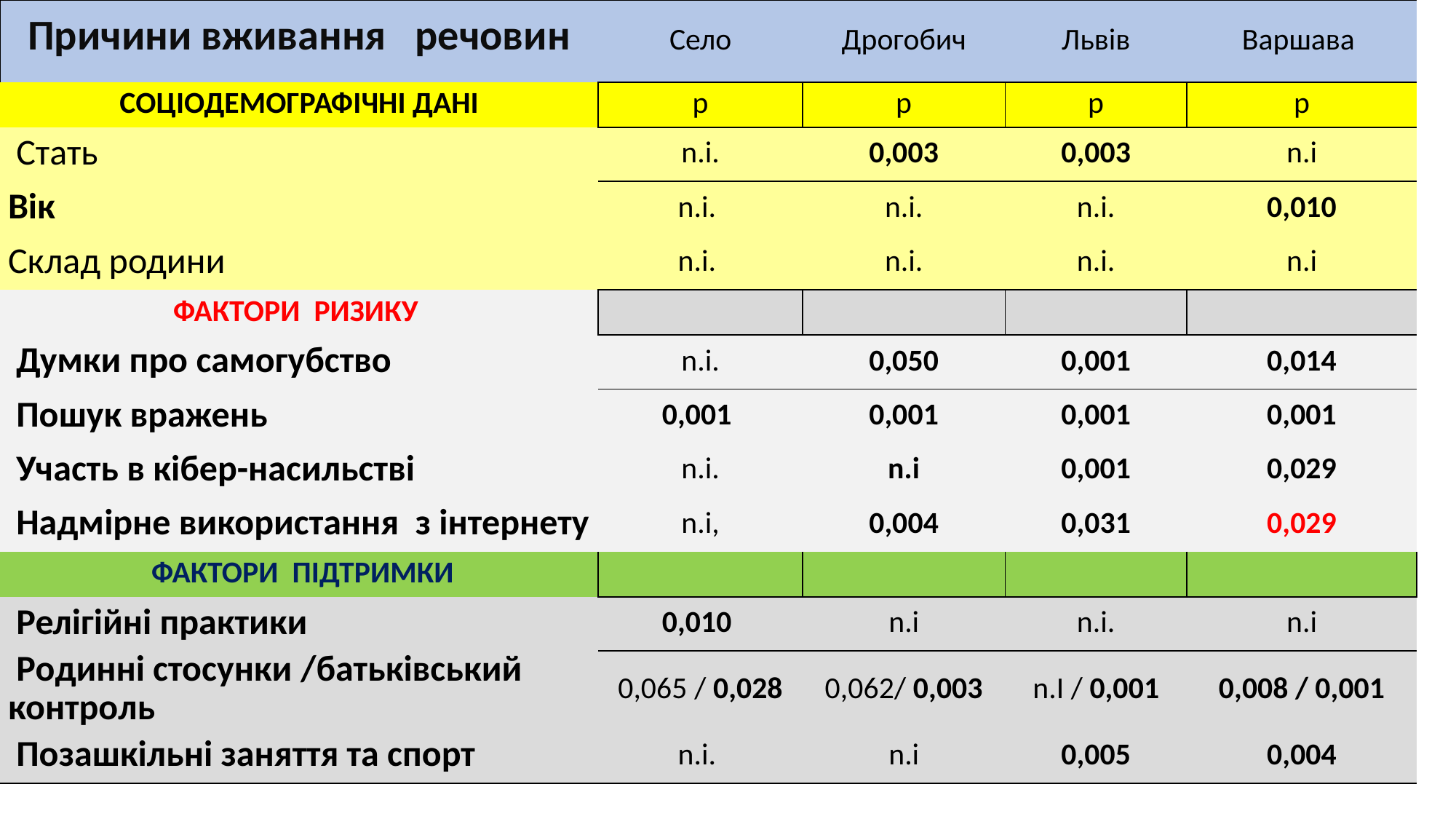

| Причини вживання речовин | Село | Дрогобич | Львів | Варшава |
| --- | --- | --- | --- | --- |
| Соціодемографічні дані | p | p | p | p |
| Стать | n.i. | 0,003 | 0,003 | n.i |
| Вік | n.i. | n.i. | n.i. | 0,010 |
| Склад родини | n.i. | n.i. | n.i. | n.i |
| фактори ризику |  |  |  |  |
| Думки про самогубство | n.i. | 0,050 | 0,001 | 0,014 |
| Пошук вражень | 0,001 | 0,001 | 0,001 | 0,001 |
| Участь в кібер-насильстві | n.i. | n.i | 0,001 | 0,029 |
| Надмірне використання з інтернету | n.i, | 0,004 | 0,031 | 0,029 |
| фактори підтримки |  |  |  |  |
| Релігійні практики | 0,010 | n.i | n.i. | n.i |
| Родинні стосунки /батьківський контроль | 0,065 / 0,028 | 0,062/ 0,003 | n.I / 0,001 | 0,008 / 0,001 |
| Позашкільні заняття та спорт | n.i. | n.i | 0,005 | 0,004 |